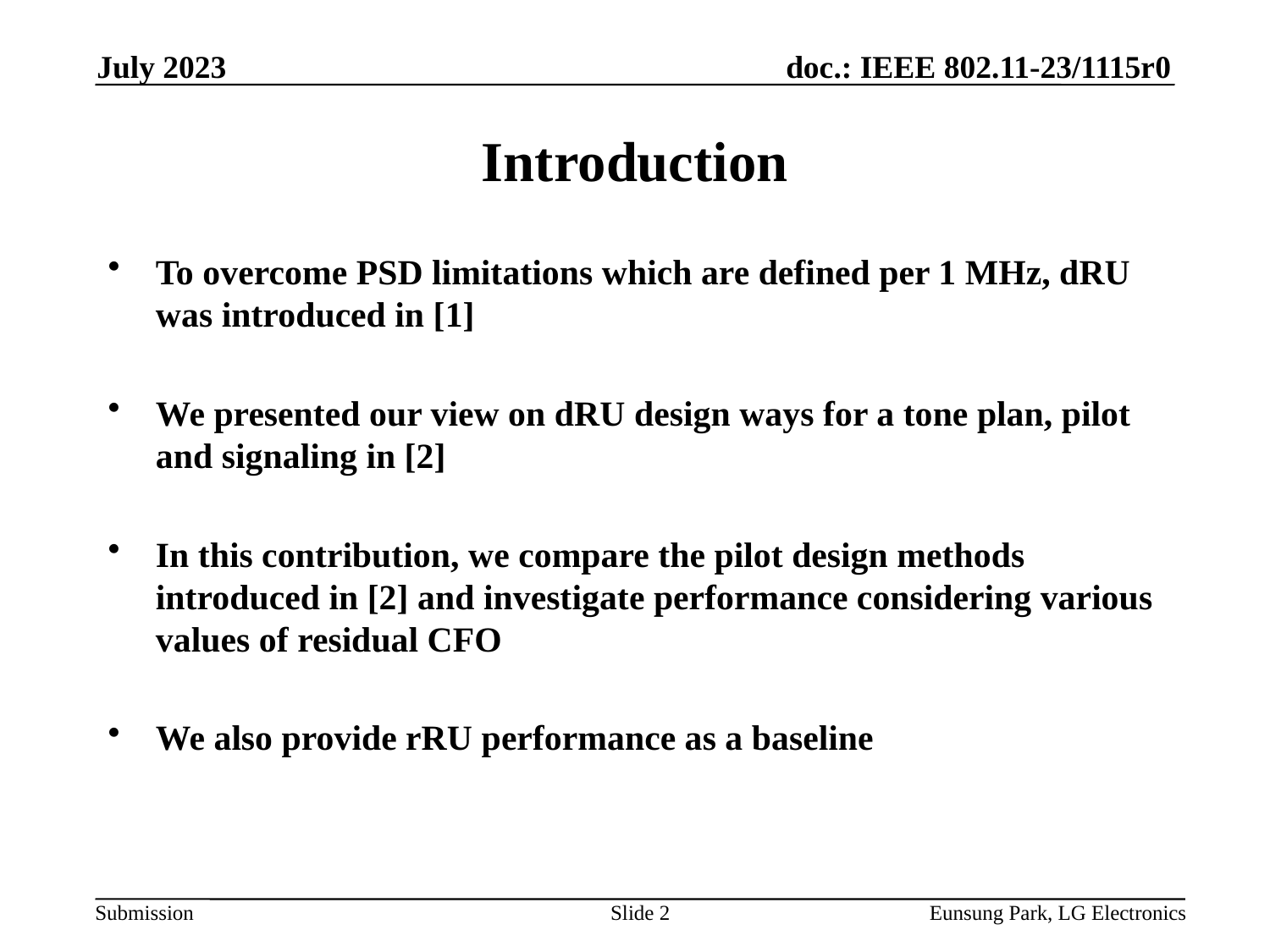

July 2023
# Introduction
To overcome PSD limitations which are defined per 1 MHz, dRU was introduced in [1]

We presented our view on dRU design ways for a tone plan, pilot and signaling in [2]

In this contribution, we compare the pilot design methods introduced in [2] and investigate performance considering various values of residual CFO

We also provide rRU performance as a baseline
Slide 2
Eunsung Park, LG Electronics